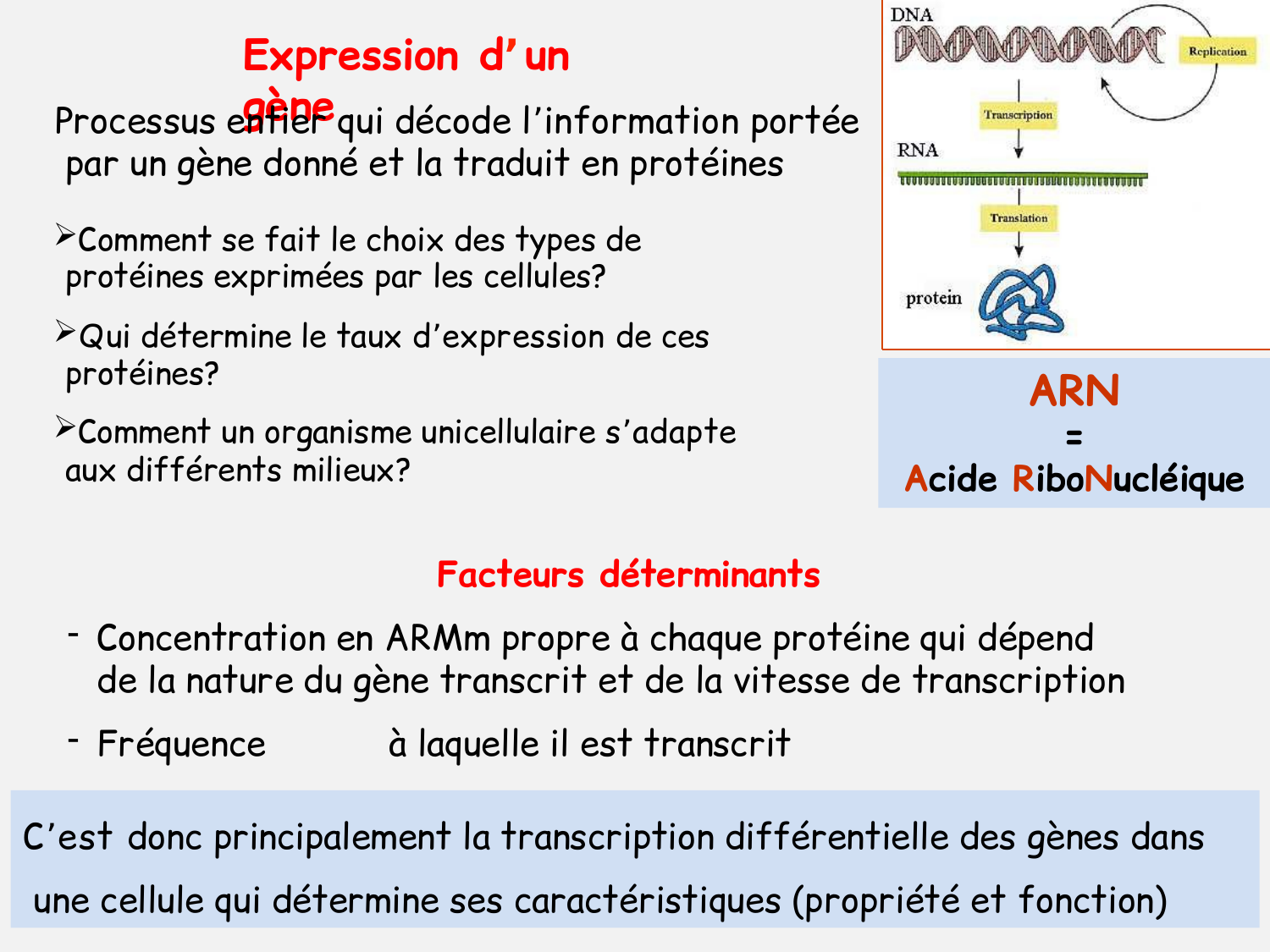

# Expression	dʼun	gène
Processus entier qui décode lʼinformation portée  par un gène donné et la traduit en protéines
Comment se fait le choix des types de  protéines exprimées par les cellules?
Qui détermine le taux dʼexpression de ces  protéines?
Comment un organisme unicellulaire sʼadapte  aux différents milieux?

ARN
=
Acide RiboNucléique
Facteurs déterminants
Concentration en ARMm propre à chaque protéine qui dépend  de la nature du gène transcrit et de la vitesse de transcription
Fréquence	à laquelle il est transcrit
Cʼest donc principalement la transcription différentielle des gènes dans  une cellule qui détermine ses caractéristiques (propriété et fonction)